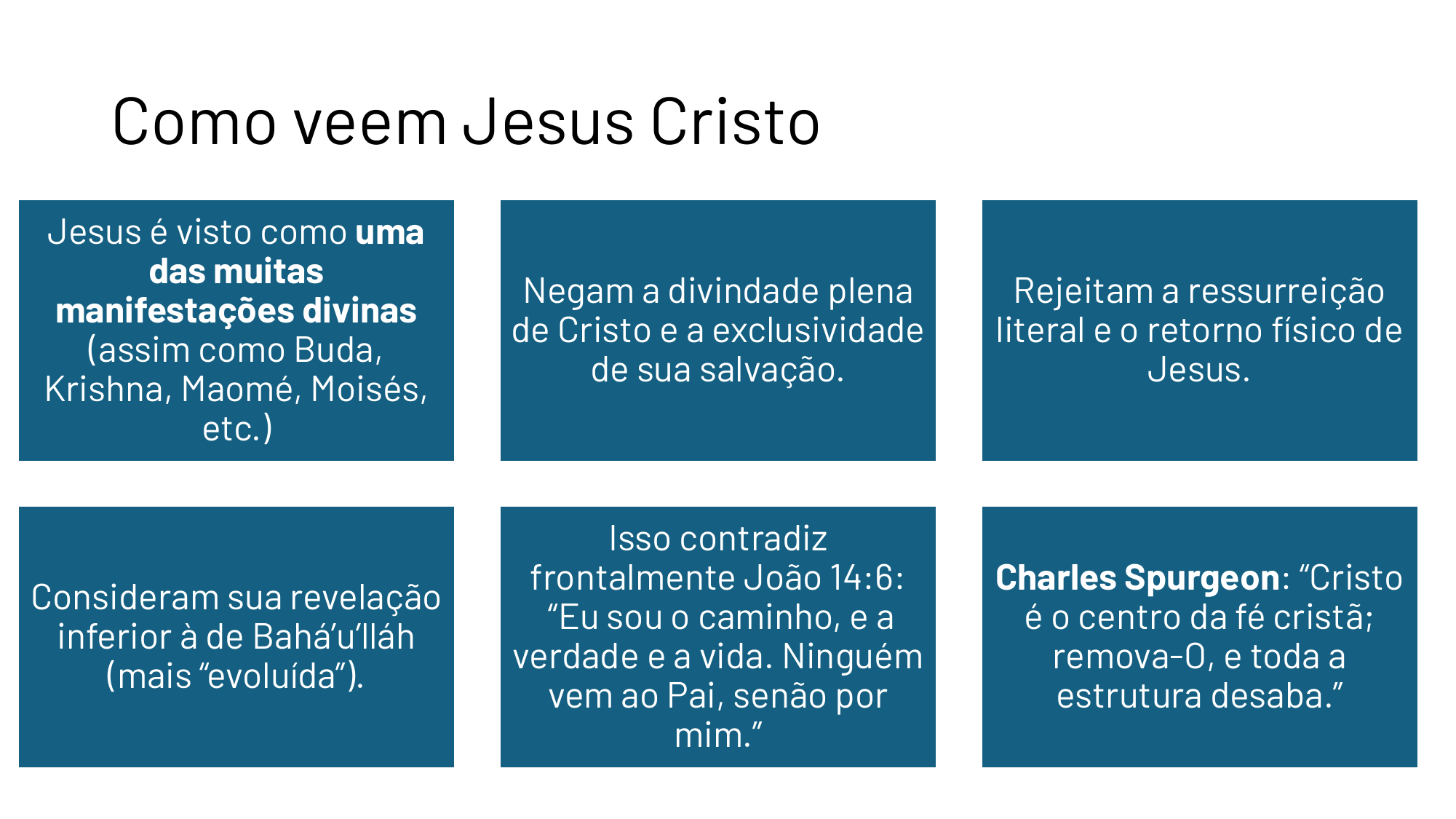

# Como veem Jesus Cristo
Jesus é visto como uma das muitas manifestações divinas (assim como Buda, Krishna, Maomé, Moisés, etc.)
Negam a divindade plena de Cristo e a exclusividade de sua salvação.
Rejeitam a ressurreição literal e o retorno físico de Jesus.
Consideram sua revelação inferior à de Bahá’u’lláh (mais “evoluída”).
Isso contradiz frontalmente João 14:6:
 “Eu sou o caminho, e a verdade e a vida. Ninguém vem ao Pai, senão por mim.”
Charles Spurgeon: “Cristo é o centro da fé cristã; remova-O, e toda a estrutura desaba.”